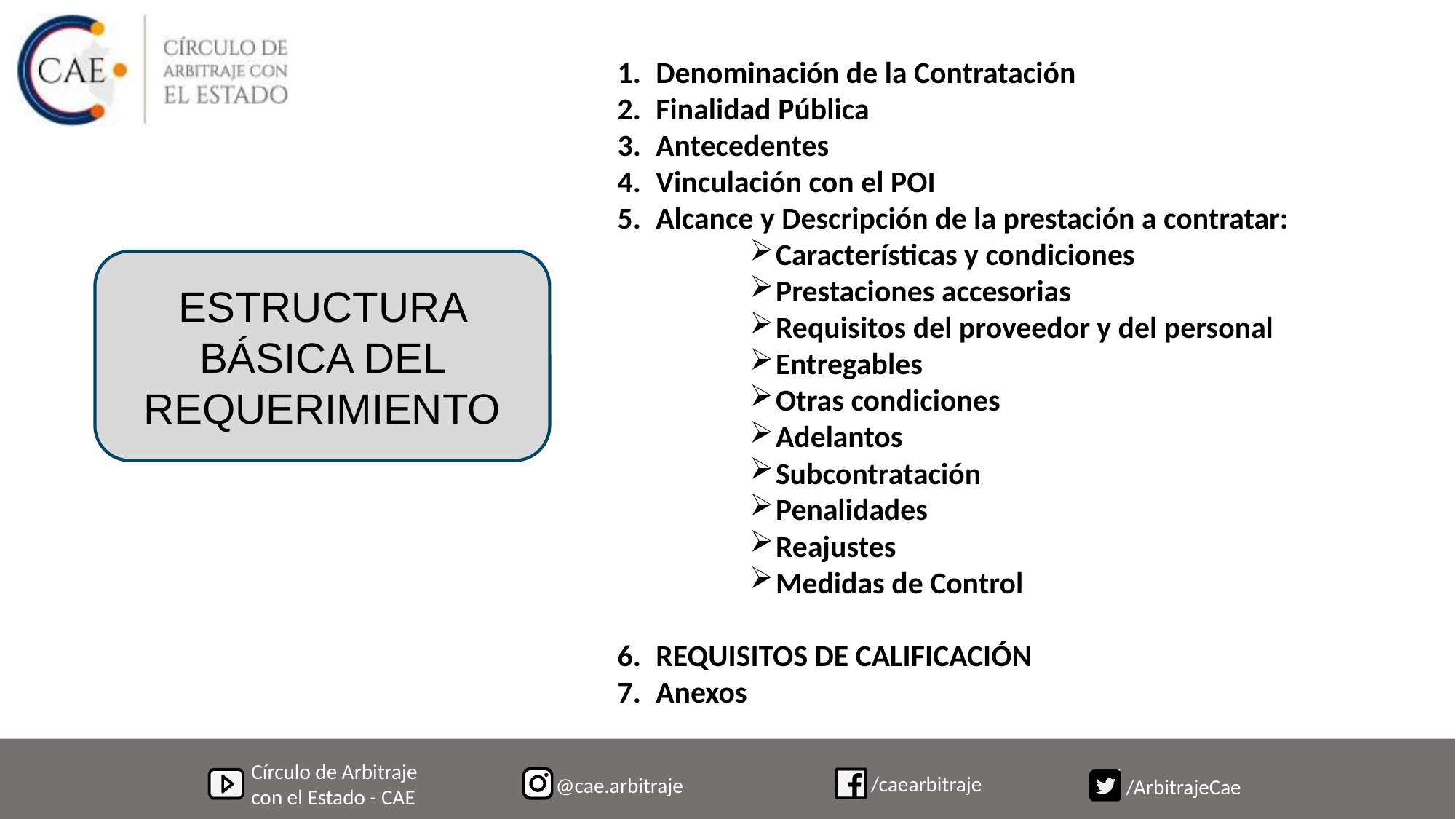

Denominación de la Contratación
Finalidad Pública
Antecedentes
Vinculación con el POI
Alcance y Descripción de la prestación a contratar:
Características y condiciones
Prestaciones accesorias
Requisitos del proveedor y del personal
Entregables
Otras condiciones
Adelantos
Subcontratación
Penalidades
Reajustes
Medidas de Control

REQUISITOS DE CALIFICACIÓN
Anexos
ESTRUCTURA BÁSICA DEL REQUERIMIENTO